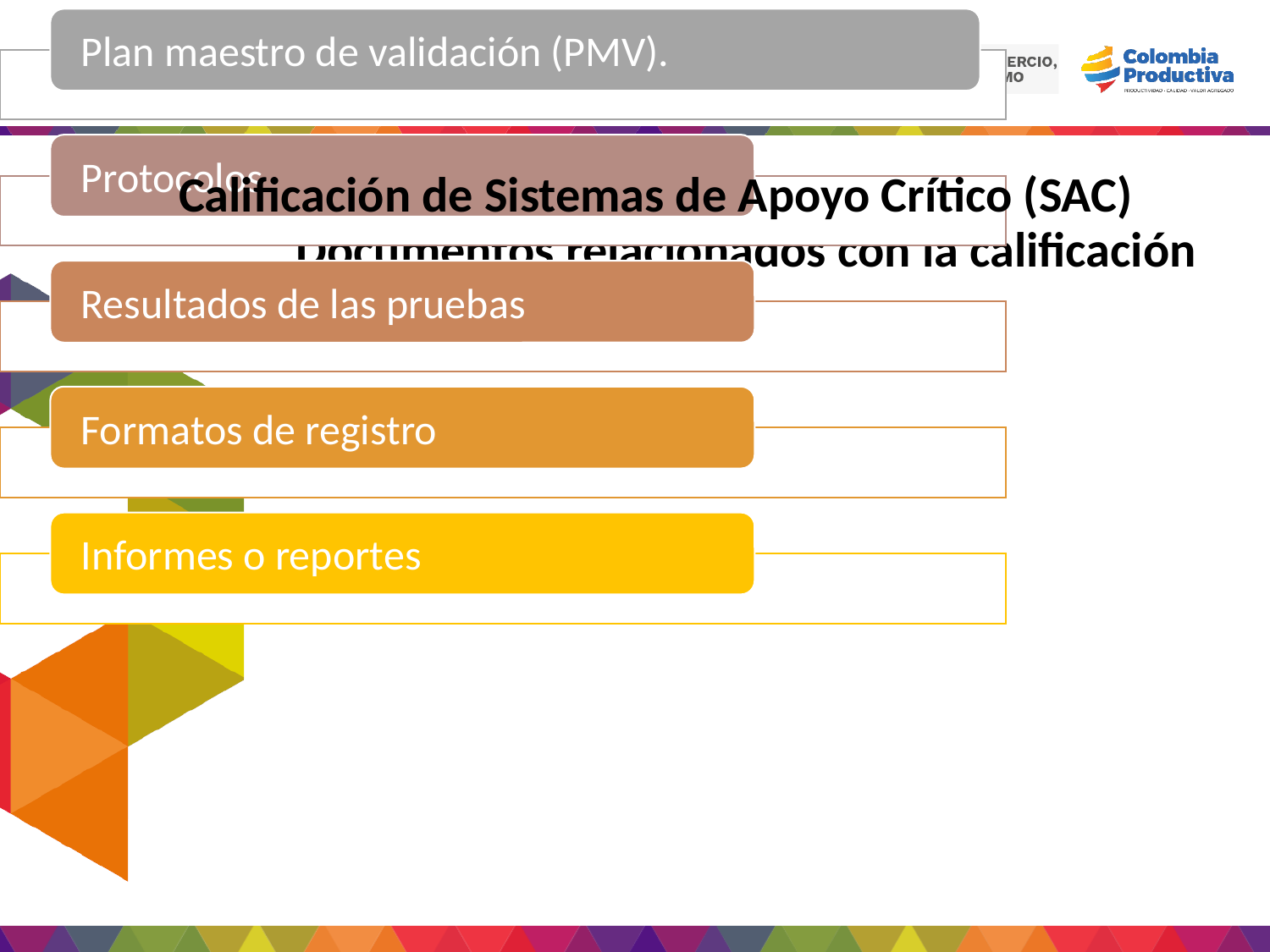

Calificación de Sistemas de Apoyo Crítico (SAC)
Documentos relacionados con la calificación

Plan maestro de validación (PMV).

Protocolos

Resultados de las pruebas

Formatos de registro

Informes o reportes